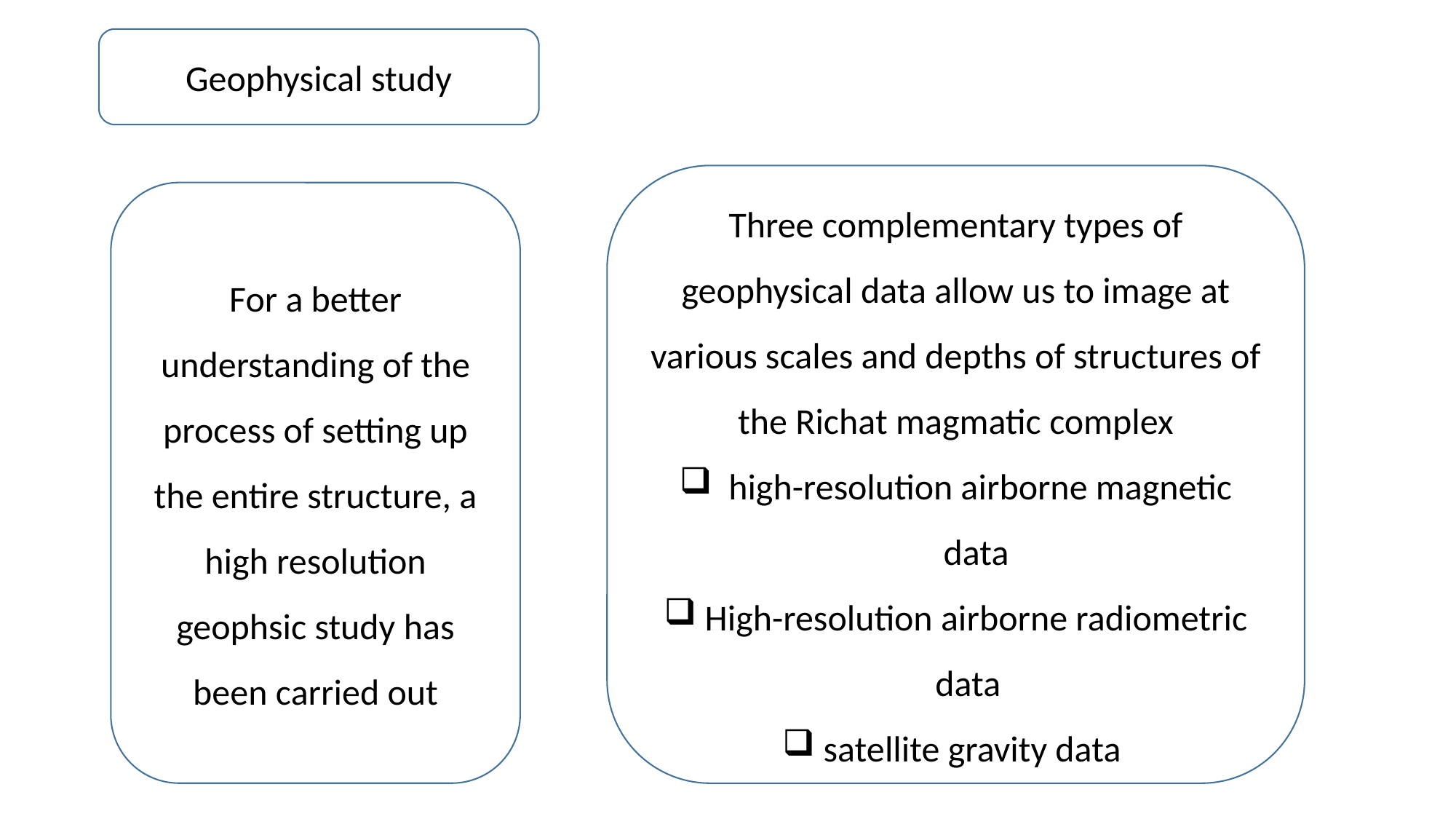

Geophysical study
Three complementary types of geophysical data allow us to image at various scales and depths of structures of the Richat magmatic complex
 high-resolution airborne magnetic data
High-resolution airborne radiometric data
satellite gravity data
For a better understanding of the process of setting up the entire structure, a high resolution geophsic study has been carried out